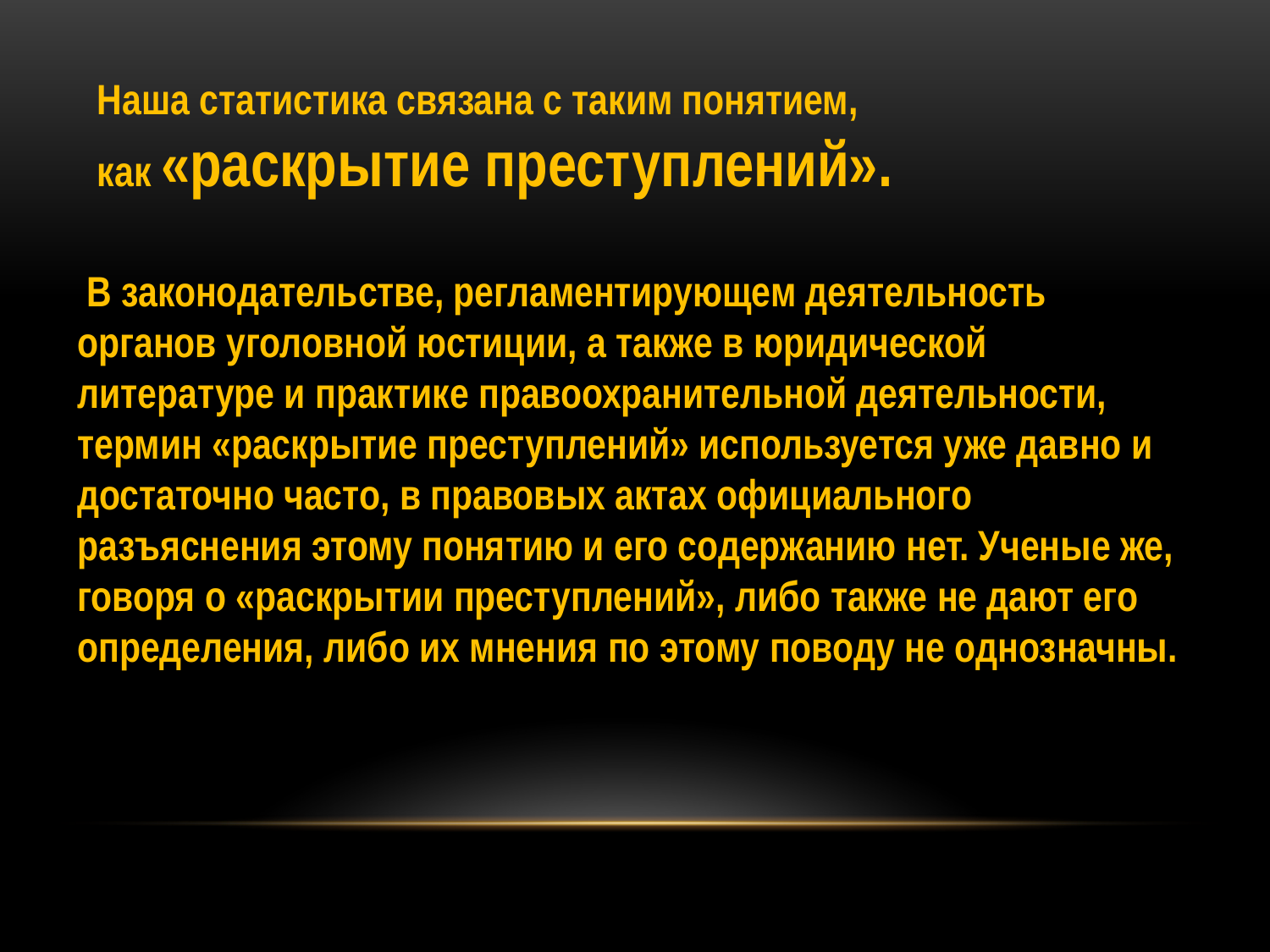

Наша статистика связана с таким понятием,
как «раскрытие преступлений».
 В законодательстве, регламентирующем деятельность органов уголовной юстиции, а также в юридической литературе и практике правоохранительной деятельности, термин «раскрытие преступлений» используется уже давно и достаточно часто, в правовых актах официального разъяснения этому понятию и его содержанию нет. Ученые же, говоря о «раскрытии преступлений», либо также не дают его определения, либо их мнения по этому поводу не однозначны.